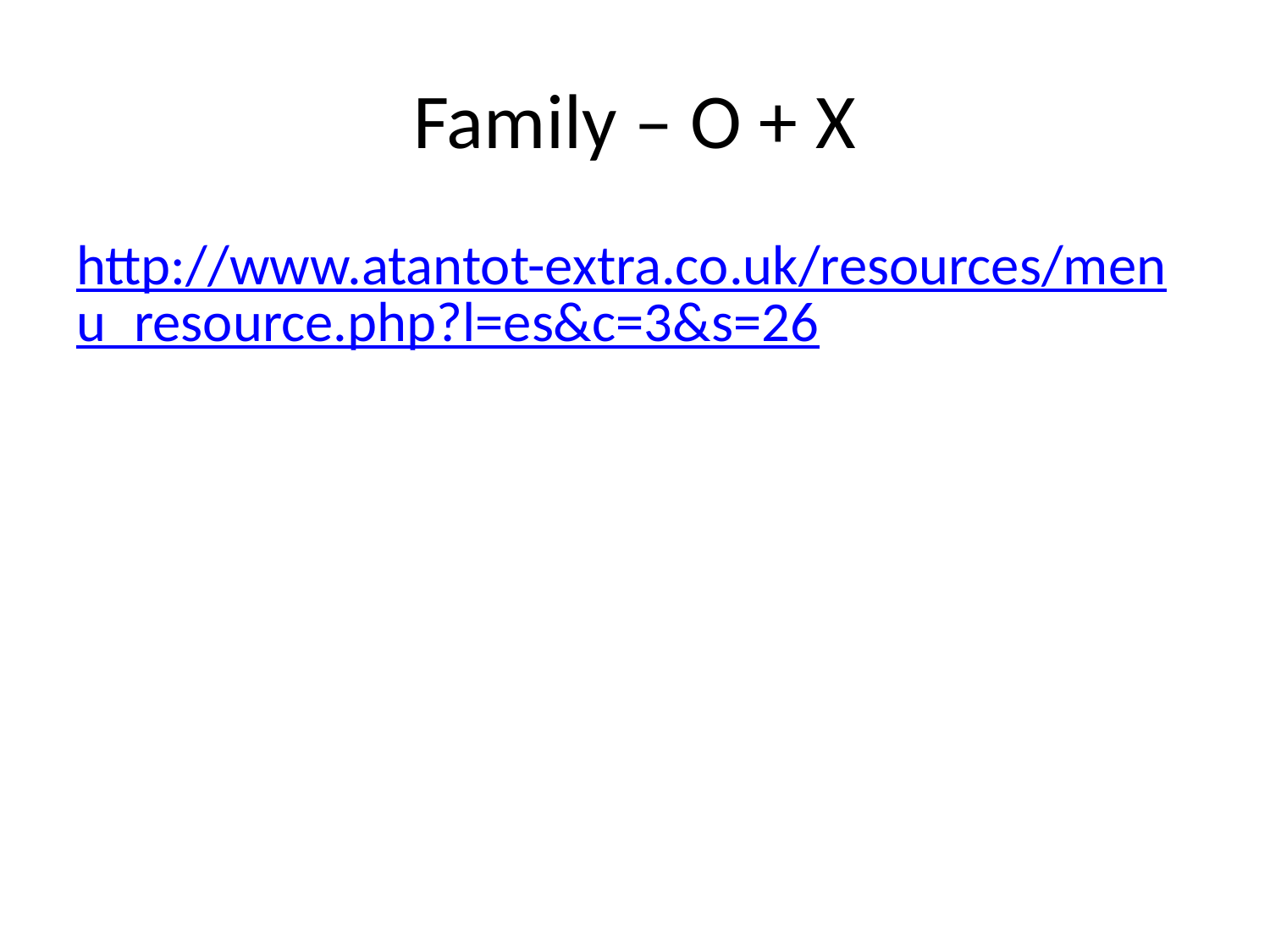

# Family – O + X
http://www.atantot-extra.co.uk/resources/menu_resource.php?l=es&c=3&s=26